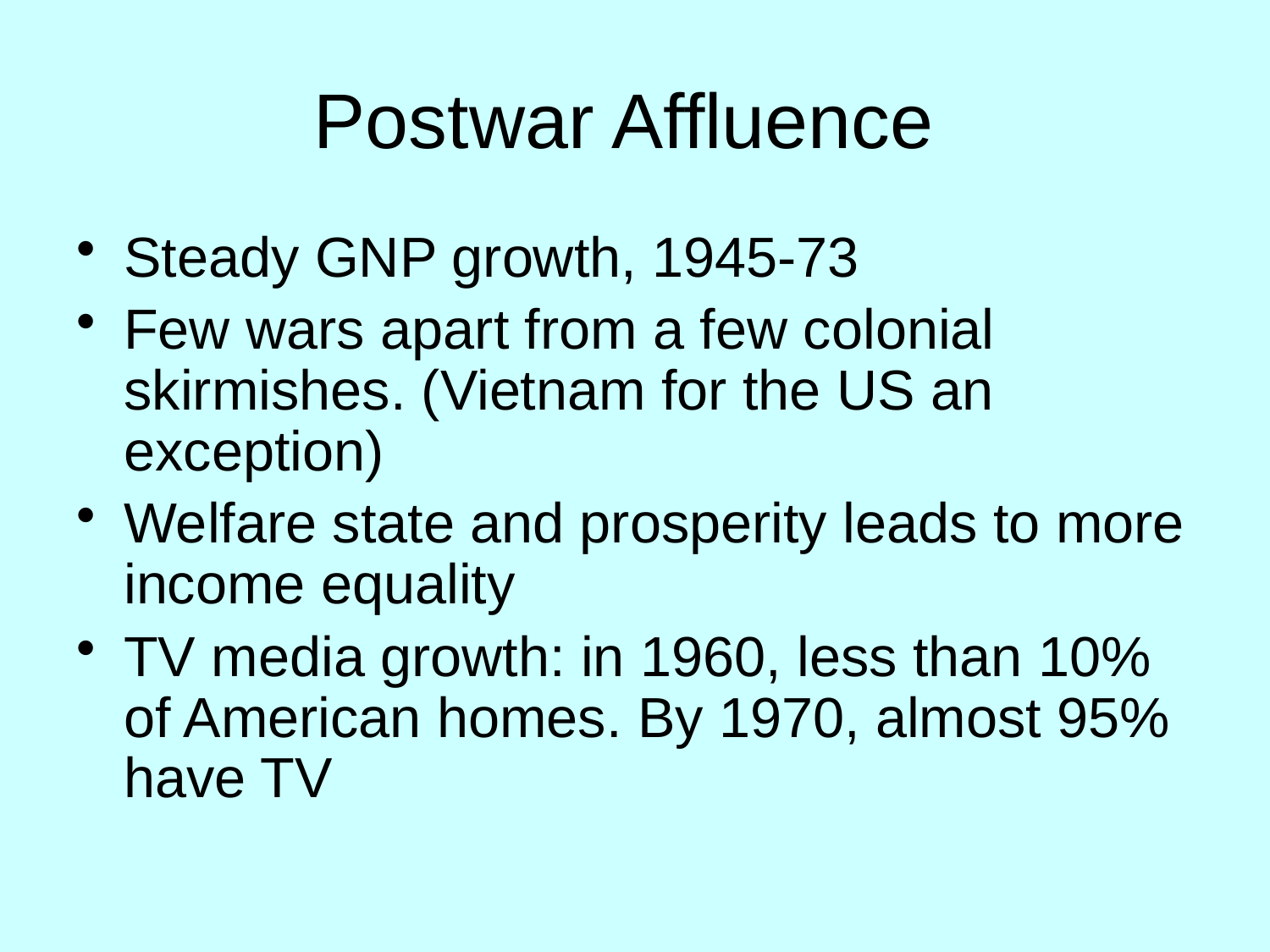

# Postwar Affluence
Steady GNP growth, 1945-73
Few wars apart from a few colonial skirmishes. (Vietnam for the US an exception)
Welfare state and prosperity leads to more income equality
TV media growth: in 1960, less than 10% of American homes. By 1970, almost 95% have TV